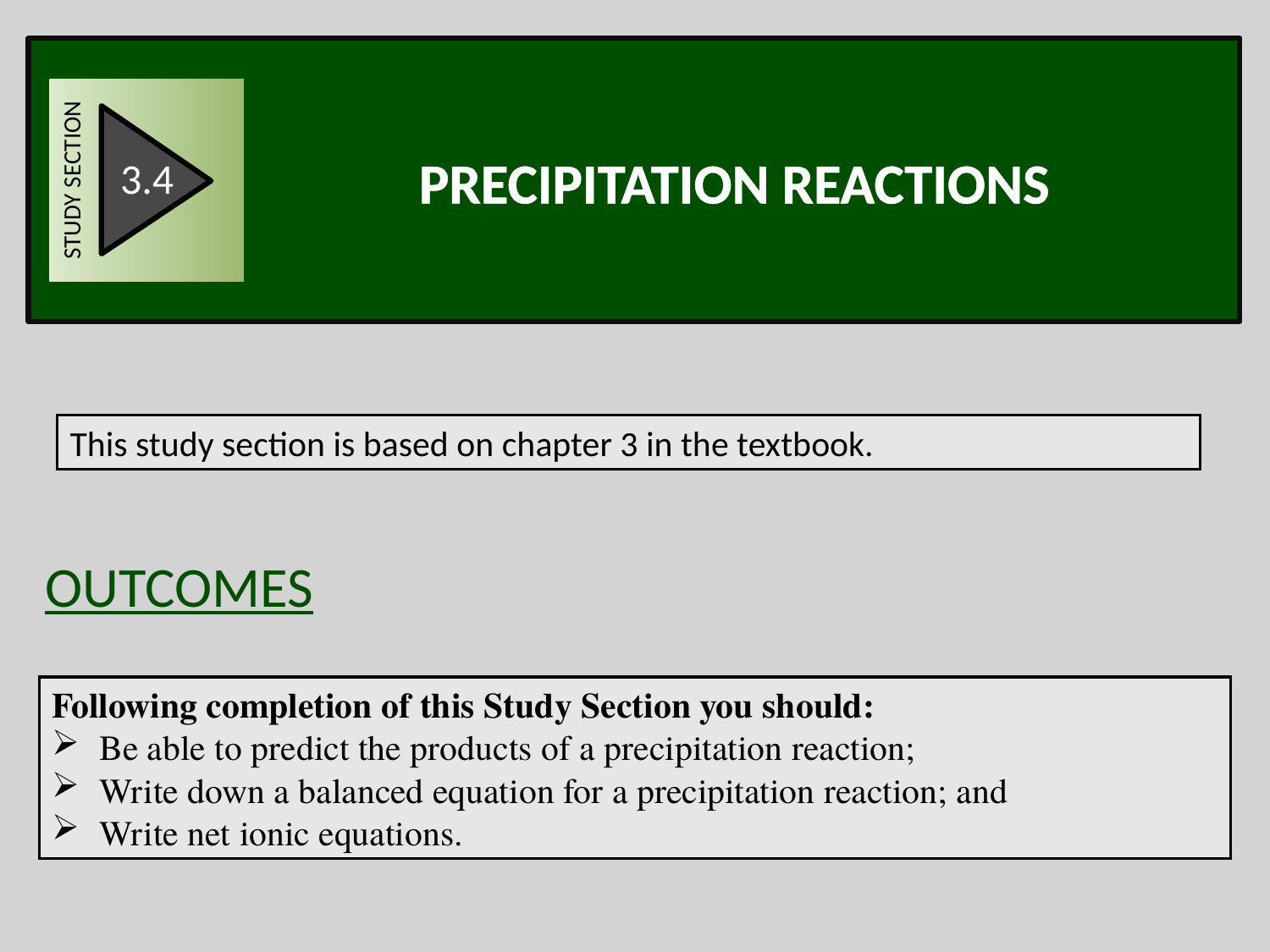

STUDY SECTION

3.4
Precipitation reactions
This study section is based on chapter 3 in the textbook.
OUTCOMES
Following completion of this Study Section you should:
Be able to predict the products of a precipitation reaction;
Write down a balanced equation for a precipitation reaction; and
Write net ionic equations.